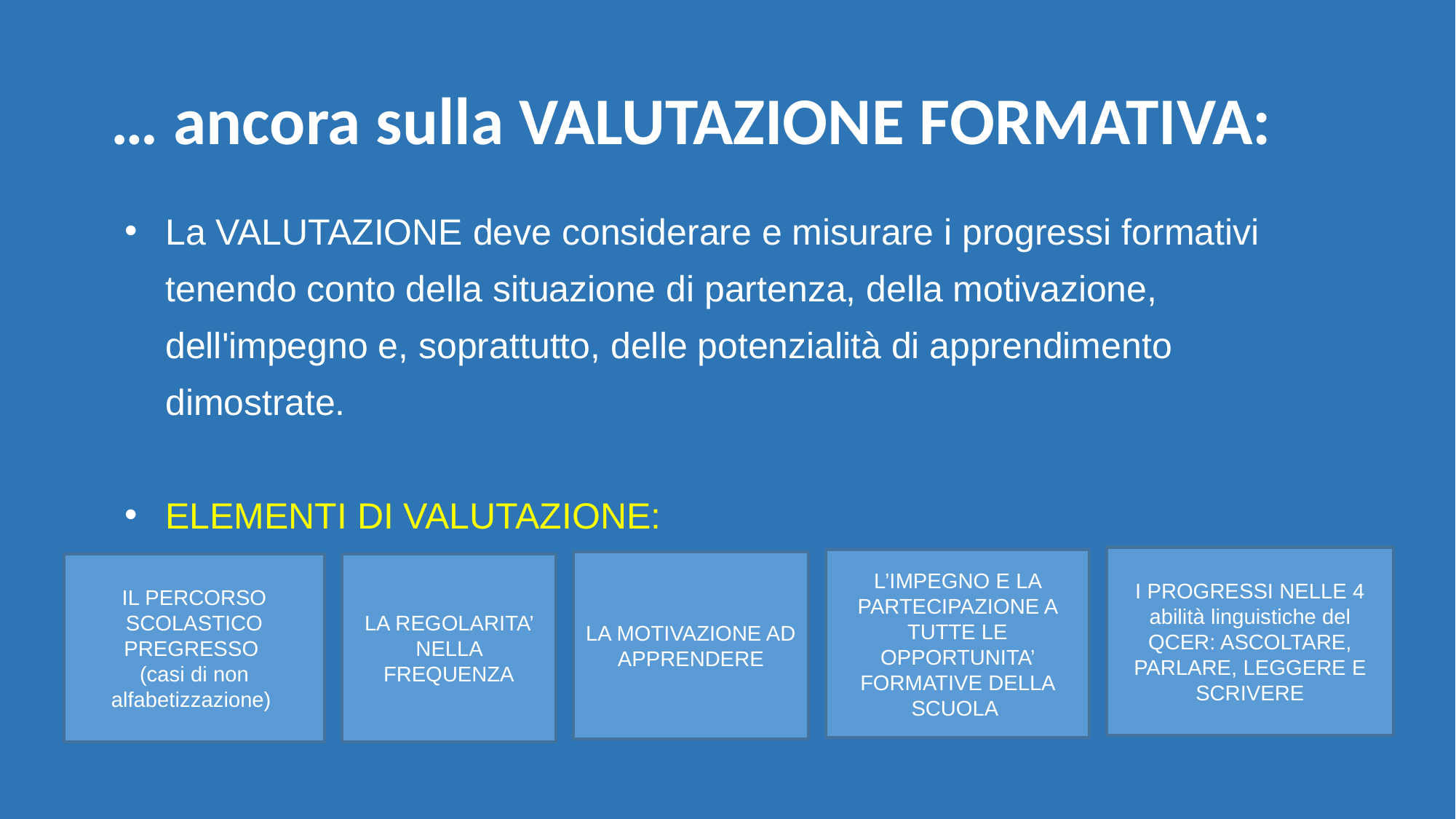

# … ancora sulla VALUTAZIONE FORMATIVA:
La VALUTAZIONE deve considerare e misurare i progressi formativi tenendo conto della situazione di partenza, della motivazione, dell'impegno e, soprattutto, delle potenzialità di apprendimento dimostrate.

ELEMENTI DI VALUTAZIONE:
I PROGRESSI NELLE 4 abilità linguistiche del QCER: ASCOLTARE, PARLARE, LEGGERE E SCRIVERE
L’IMPEGNO E LA PARTECIPAZIONE A TUTTE LE OPPORTUNITA’ FORMATIVE DELLA SCUOLA
LA MOTIVAZIONE AD APPRENDERE
IL PERCORSO SCOLASTICO PREGRESSO
(casi di non alfabetizzazione)
LA REGOLARITA’ NELLA FREQUENZA